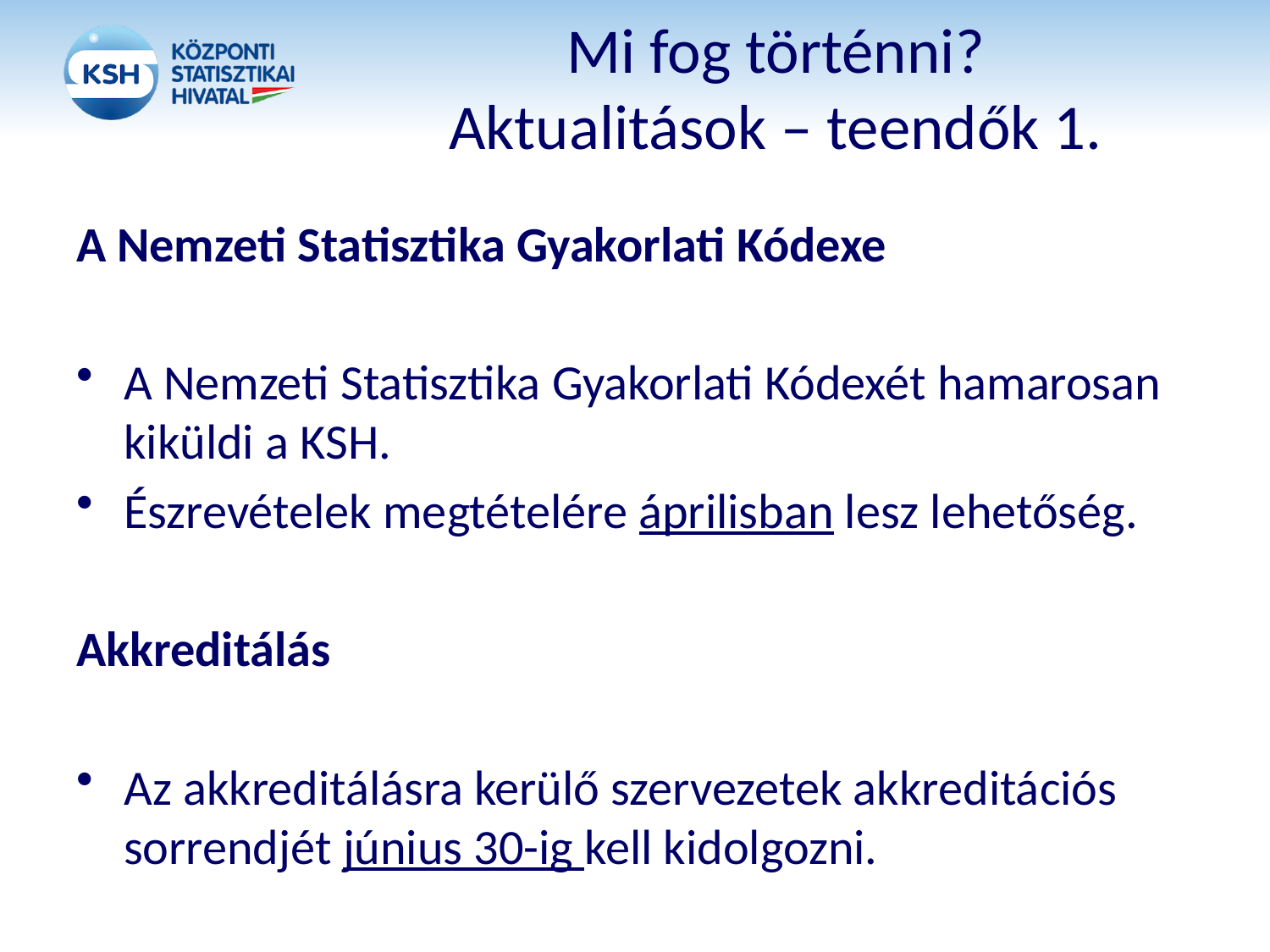

# Mi fog történni? Aktualitások – teendők 1.
A Nemzeti Statisztika Gyakorlati Kódexe

A Nemzeti Statisztika Gyakorlati Kódexét hamarosan kiküldi a KSH.
Észrevételek megtételére áprilisban lesz lehetőség.

Akkreditálás

Az akkreditálásra kerülő szervezetek akkreditációs sorrendjét június 30-ig kell kidolgozni.